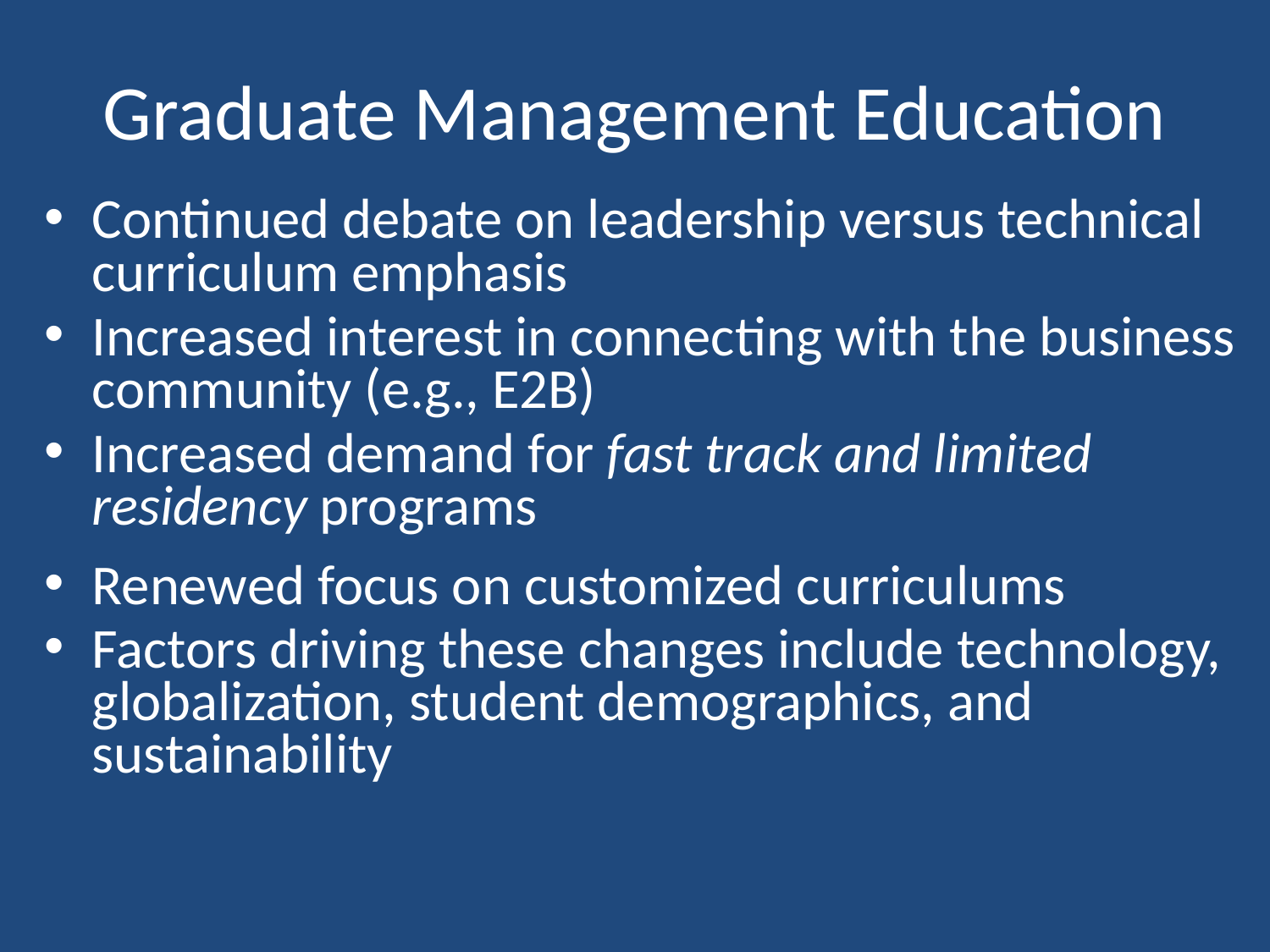

# Graduate Management Education
Continued debate on leadership versus technical curriculum emphasis
Increased interest in connecting with the business community (e.g., E2B)
Increased demand for fast track and limited residency programs
Renewed focus on customized curriculums
Factors driving these changes include technology, globalization, student demographics, and sustainability